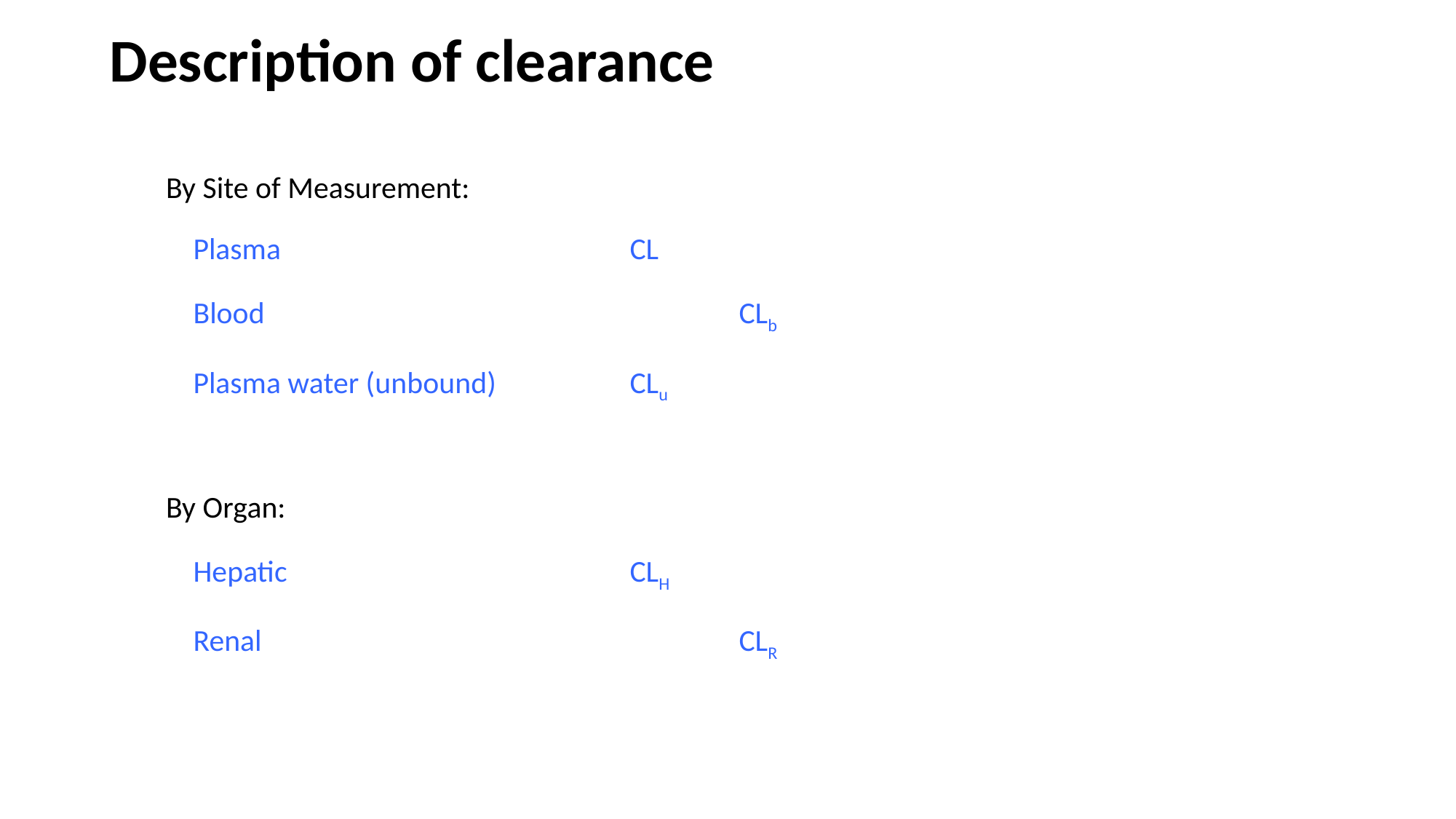

Description of clearance
By Site of Measurement:
	Plasma				CL
	Blood 					CLb
	Plasma water (unbound)		CLu

By Organ:
	Hepatic				CLH
	Renal 					CLR